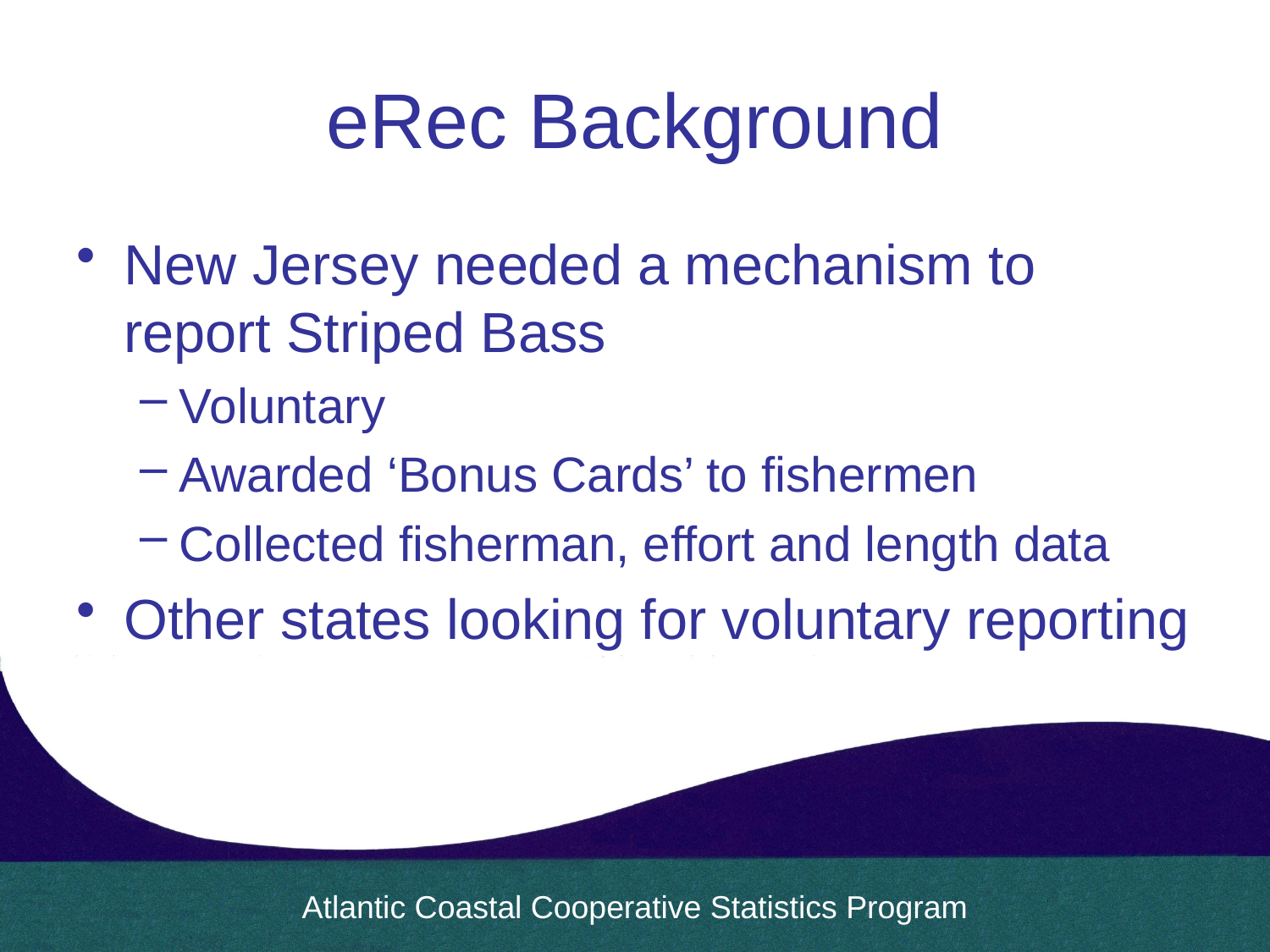

# eRec Background
New Jersey needed a mechanism to report Striped Bass
Voluntary
Awarded ‘Bonus Cards’ to fishermen
Collected fisherman, effort and length data
Other states looking for voluntary reporting